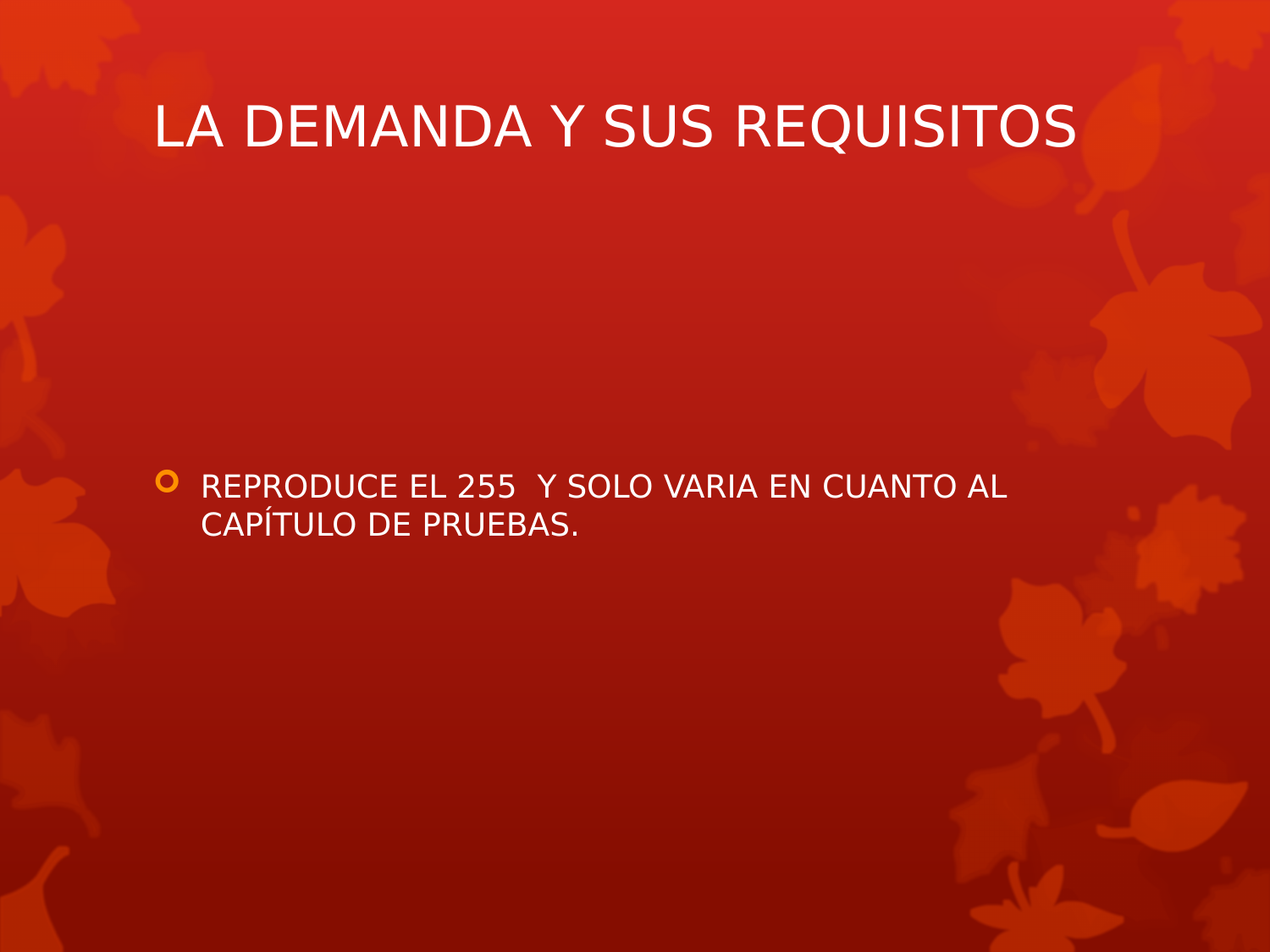

# LA DEMANDA Y SUS REQUISITOS
REPRODUCE EL 255  Y SOLO VARIA EN CUANTO AL CAPÍTULO DE PRUEBAS.